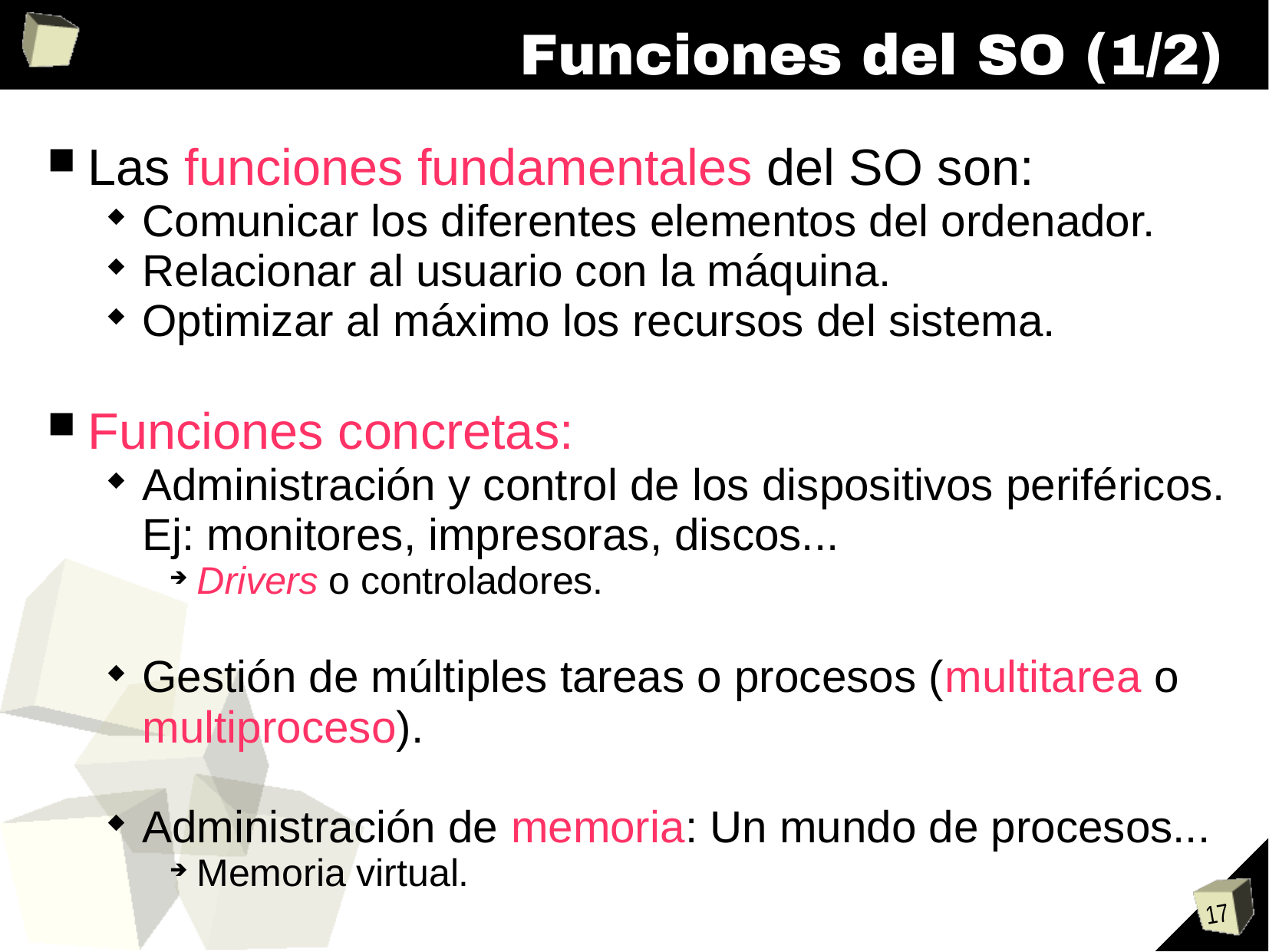

# Funciones del SO (1/2)
Las funciones fundamentales del SO son:
Comunicar los diferentes elementos del ordenador.
Relacionar al usuario con la máquina.
Optimizar al máximo los recursos del sistema.

Funciones concretas:
Administración y control de los dispositivos periféricos. Ej: monitores, impresoras, discos...
Drivers o controladores.

Gestión de múltiples tareas o procesos (multitarea o multiproceso).

Administración de memoria: Un mundo de procesos...
Memoria virtual.